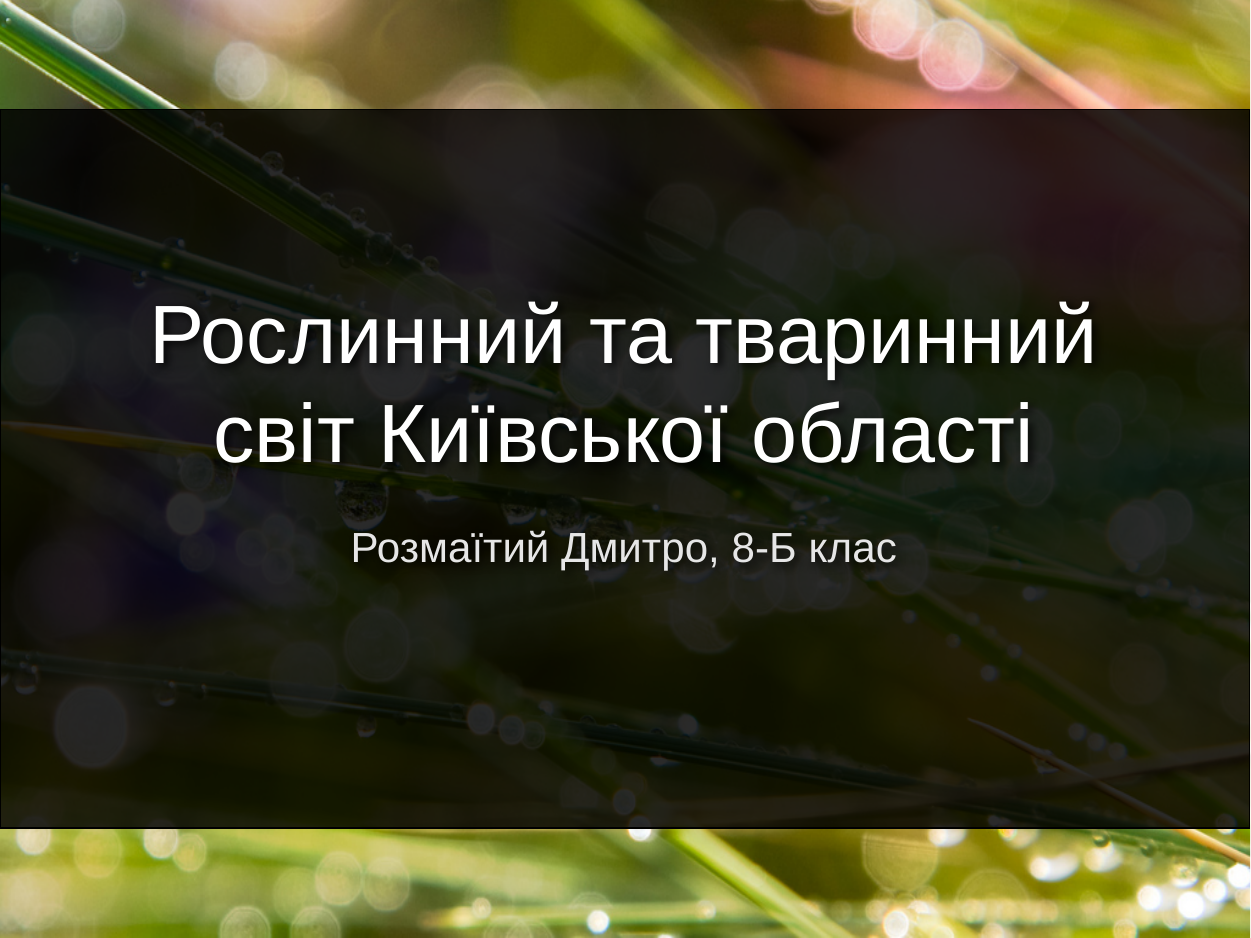

Рослинний та тваринний світ Київської області
Розмаїтий Дмитро, 8-Б клас